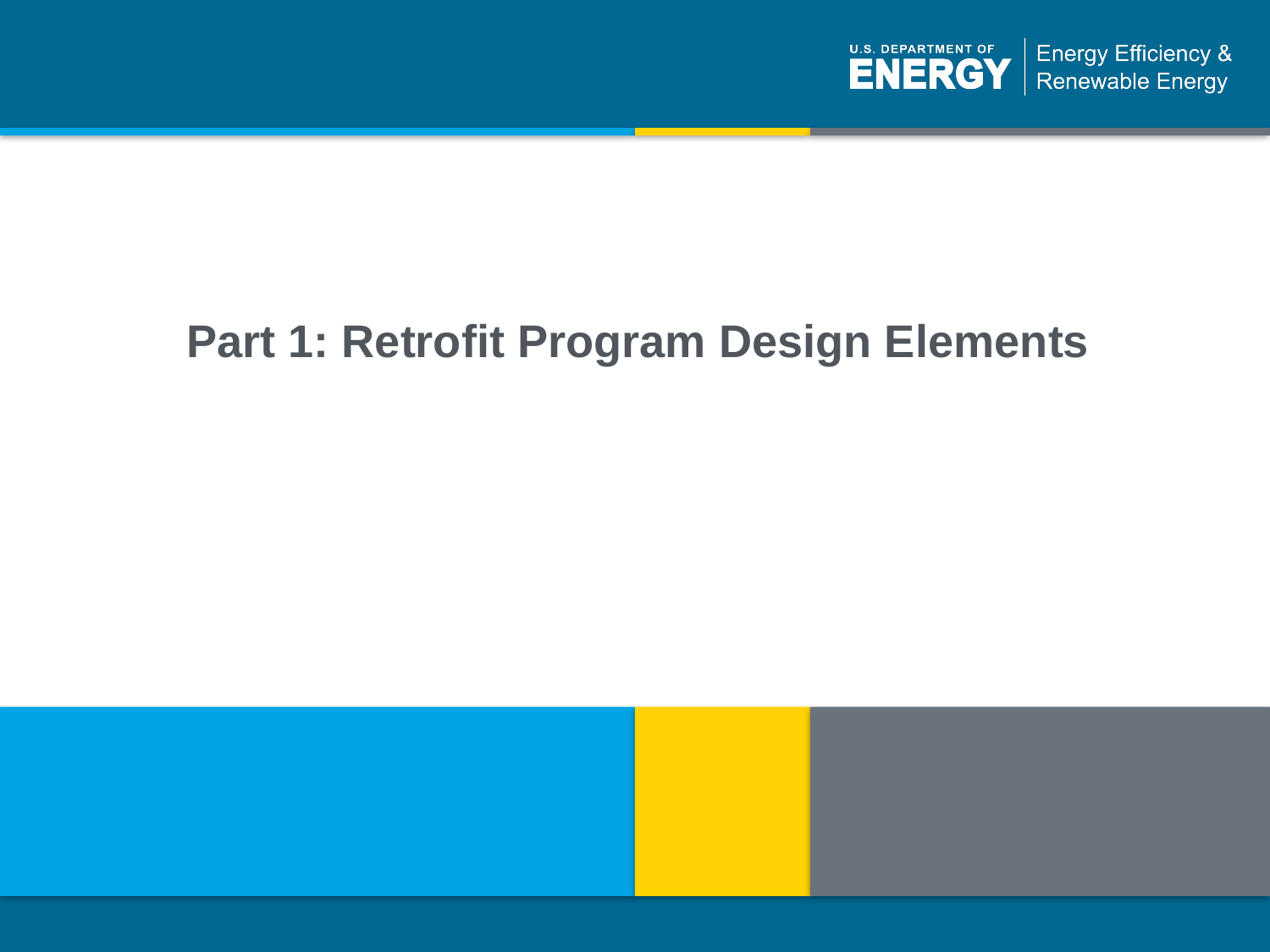

# Part 1: Retrofit Program Design Elements